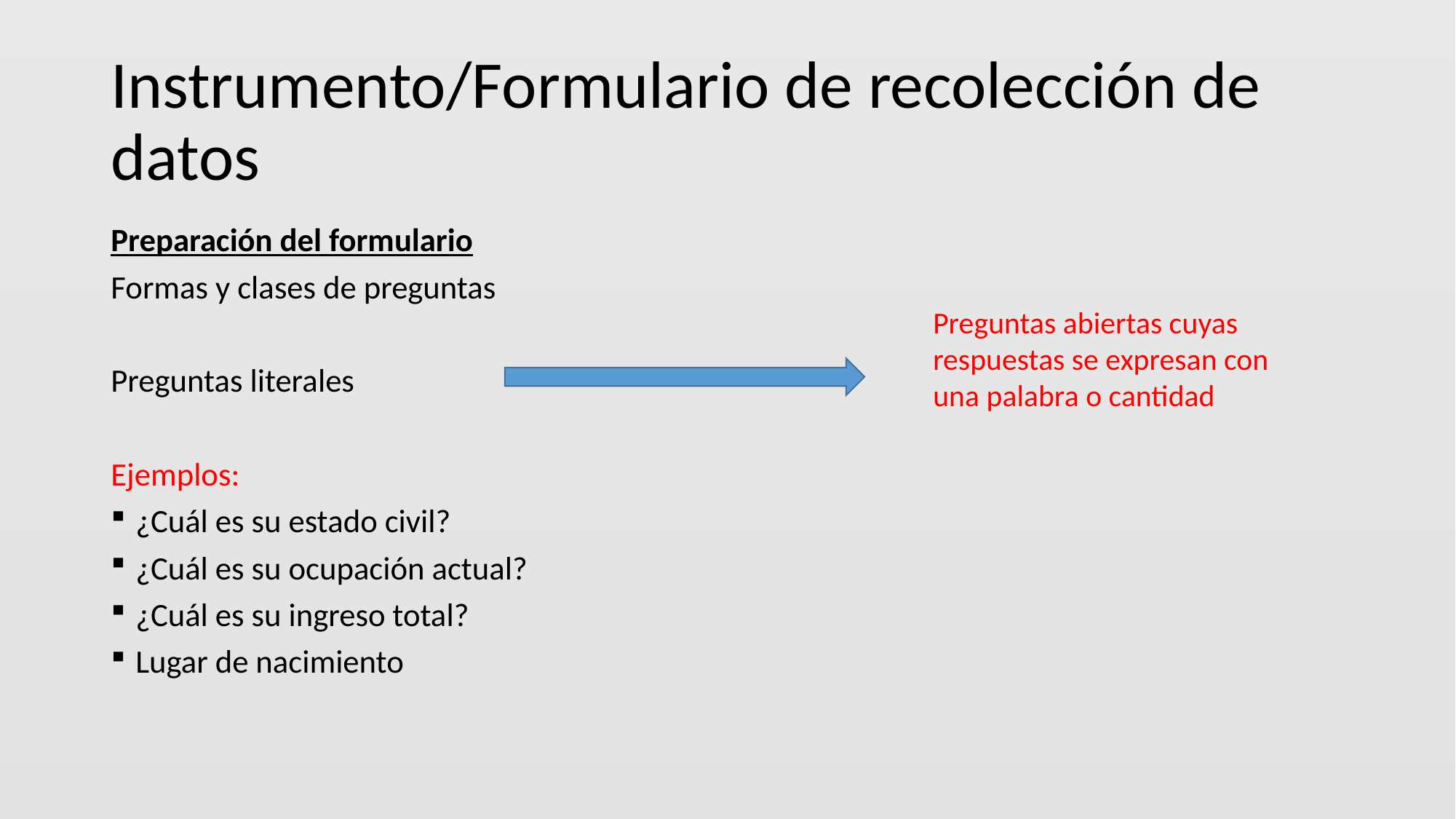

# Instrumento/Formulario de recolección de datos
Preparación del formulario
Formas y clases de preguntas

Preguntas literales

Ejemplos:
¿Cuál es su estado civil?
¿Cuál es su ocupación actual?
¿Cuál es su ingreso total?
Lugar de nacimiento

Preguntas abiertas cuyas respuestas se expresan con una palabra o cantidad